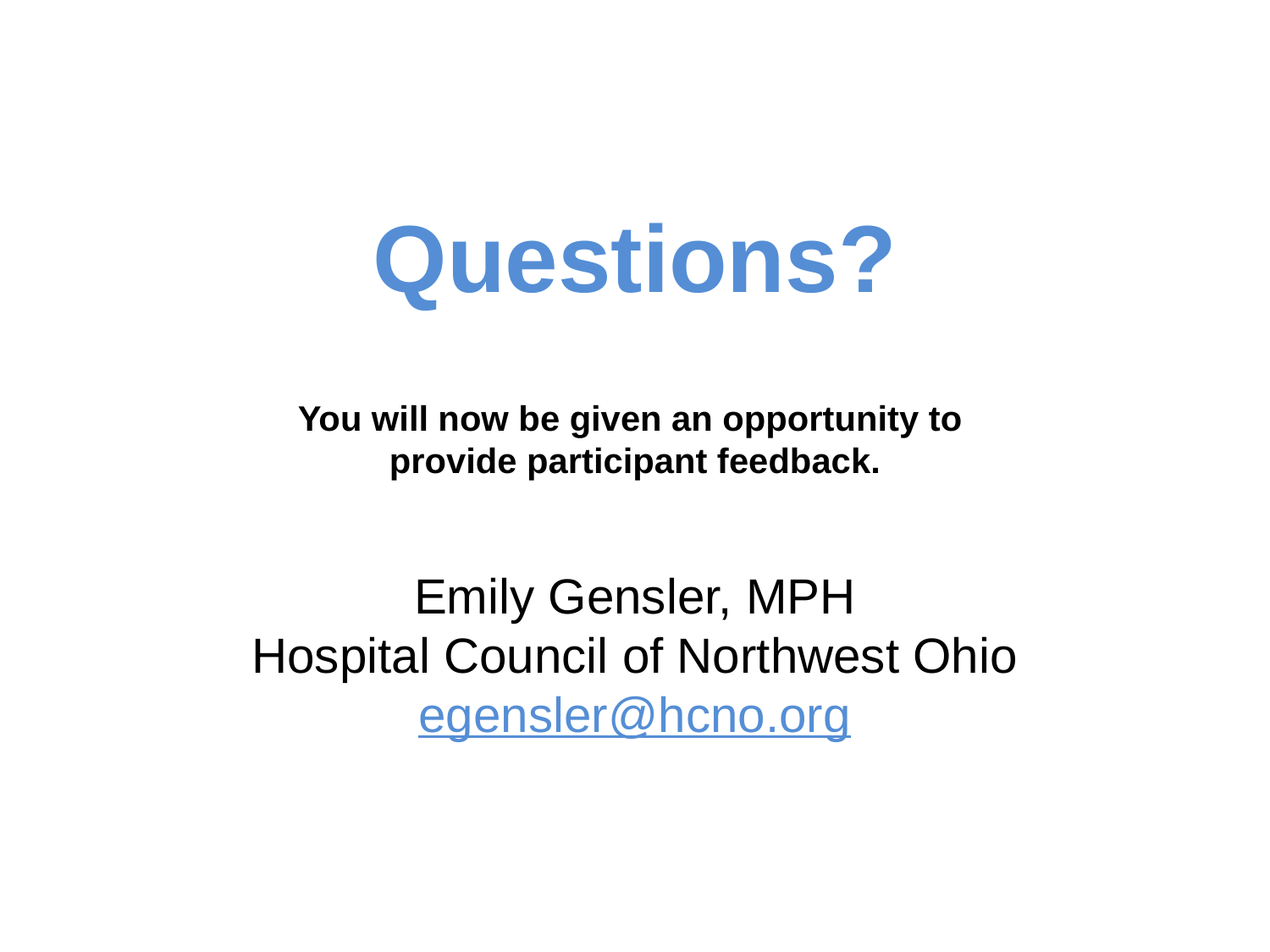

Questions?

You will now be given an opportunity to
provide participant feedback.

Emily Gensler, MPH
Hospital Council of Northwest Ohio
egensler@hcno.org